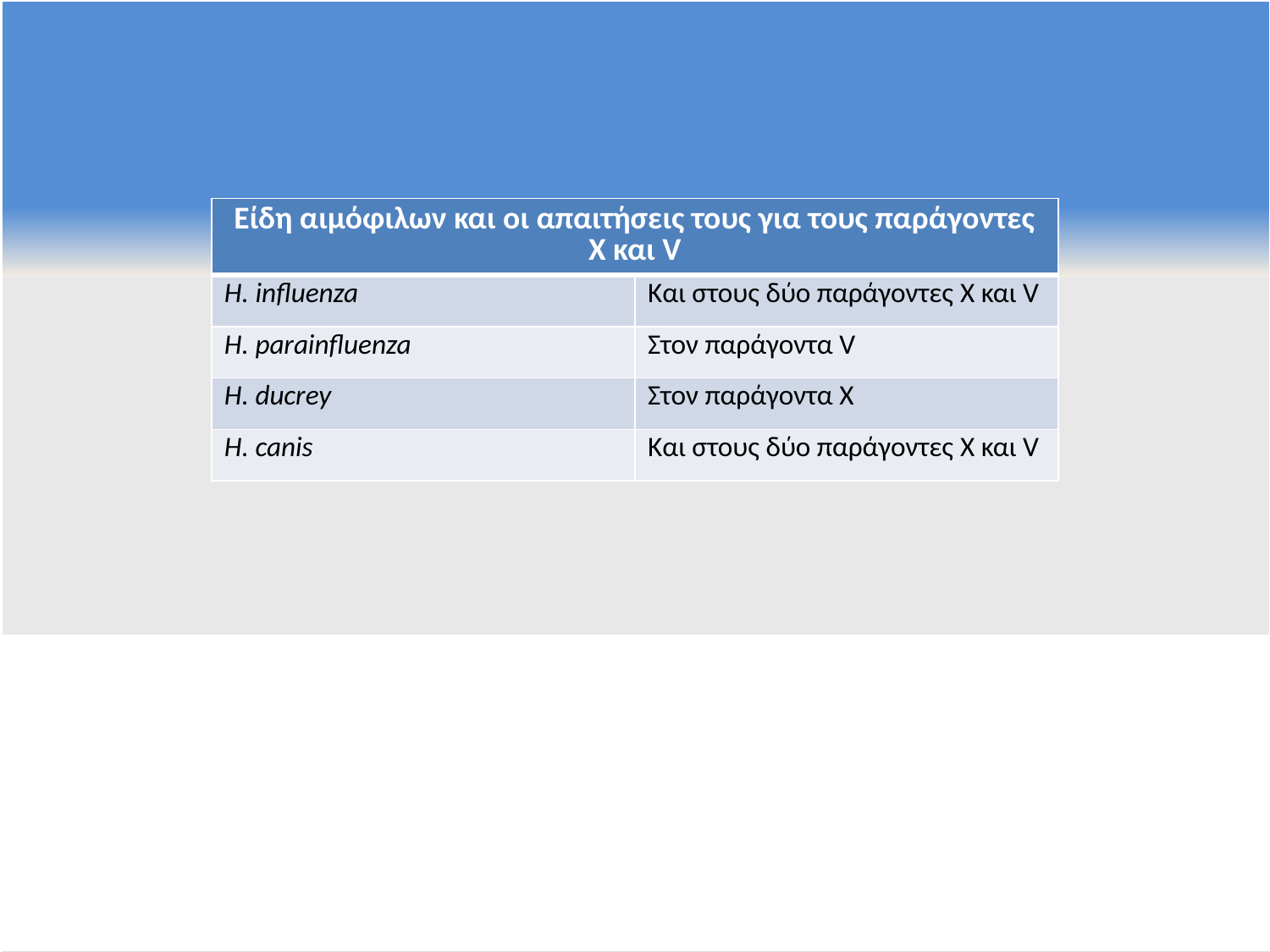

| Είδη αιμόφιλων και οι απαιτήσεις τους για τους παράγοντες X και V |  |
| --- | --- |
| H. influenza | Και στους δύο παράγοντες X και V |
| H. parainfluenza | Στον παράγοντα V |
| H. ducrey | Στον παράγοντα X |
| H. canis | Και στους δύο παράγοντες X και V |